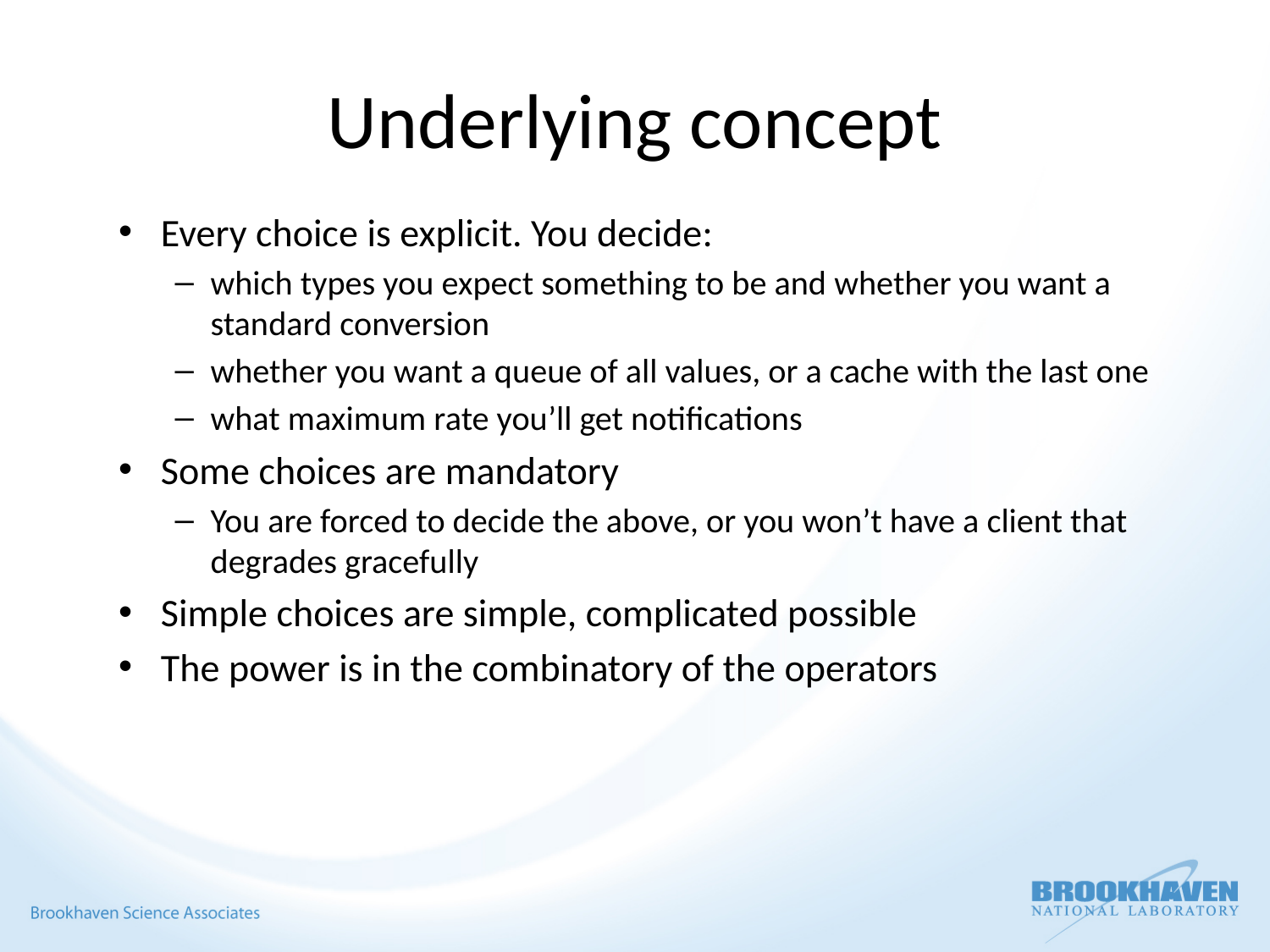

# Underlying concept
Every choice is explicit. You decide:
which types you expect something to be and whether you want a standard conversion
whether you want a queue of all values, or a cache with the last one
what maximum rate you’ll get notifications
Some choices are mandatory
You are forced to decide the above, or you won’t have a client that degrades gracefully
Simple choices are simple, complicated possible
The power is in the combinatory of the operators